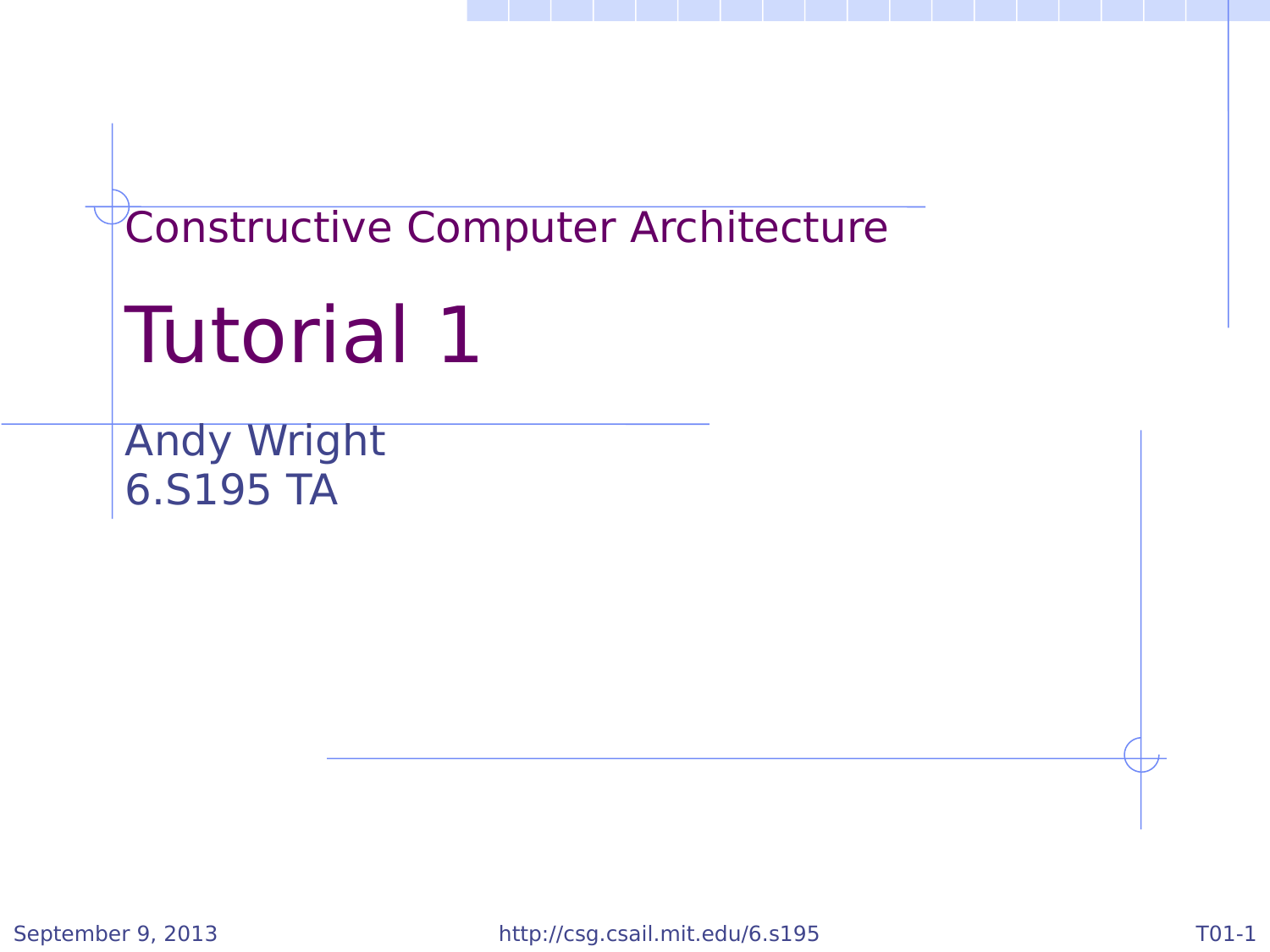

Constructive Computer Architecture

Tutorial 1

Andy Wright
6.S195 TA
September 9, 2013
http://csg.csail.mit.edu/6.s195
T01-1